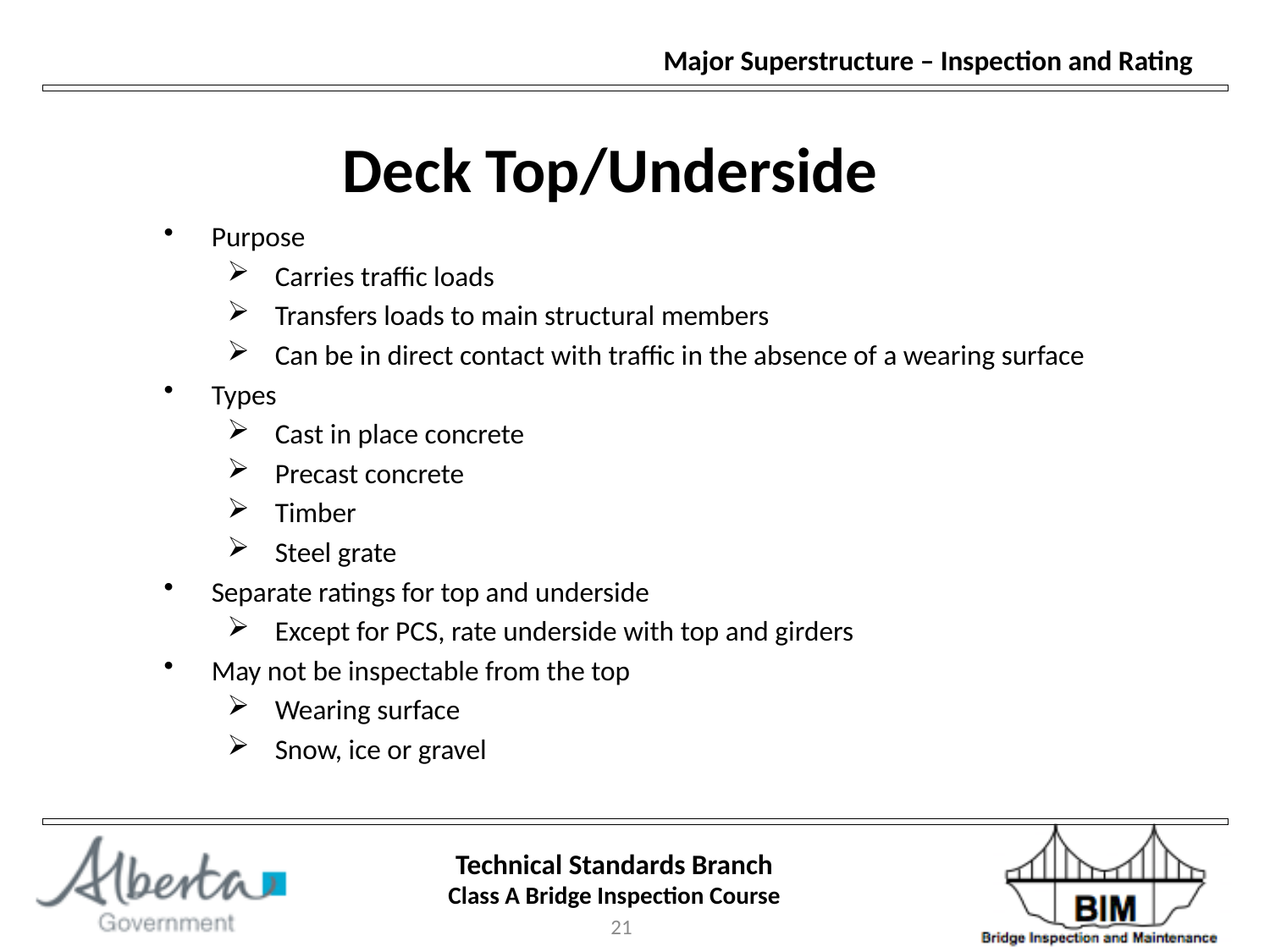

Deck Top/Underside
Purpose
Carries traffic loads
Transfers loads to main structural members
Can be in direct contact with traffic in the absence of a wearing surface
Types
Cast in place concrete
Precast concrete
Timber
Steel grate
Separate ratings for top and underside
Except for PCS, rate underside with top and girders
May not be inspectable from the top
Wearing surface
Snow, ice or gravel
21